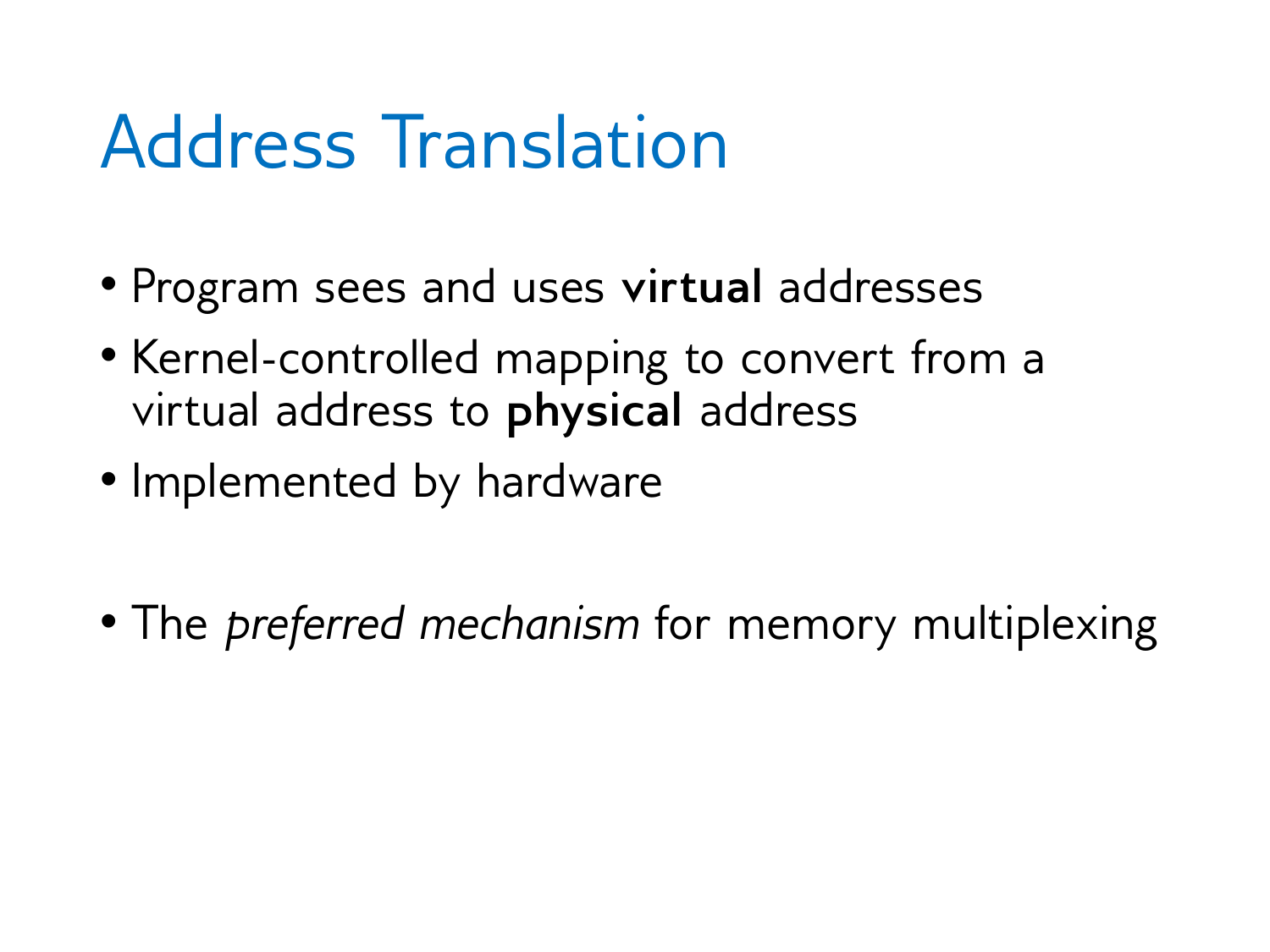

# Address Translation
Program sees and uses virtual addresses
Kernel-controlled mapping to convert from a virtual address to physical address
Implemented by hardware

The preferred mechanism for memory multiplexing